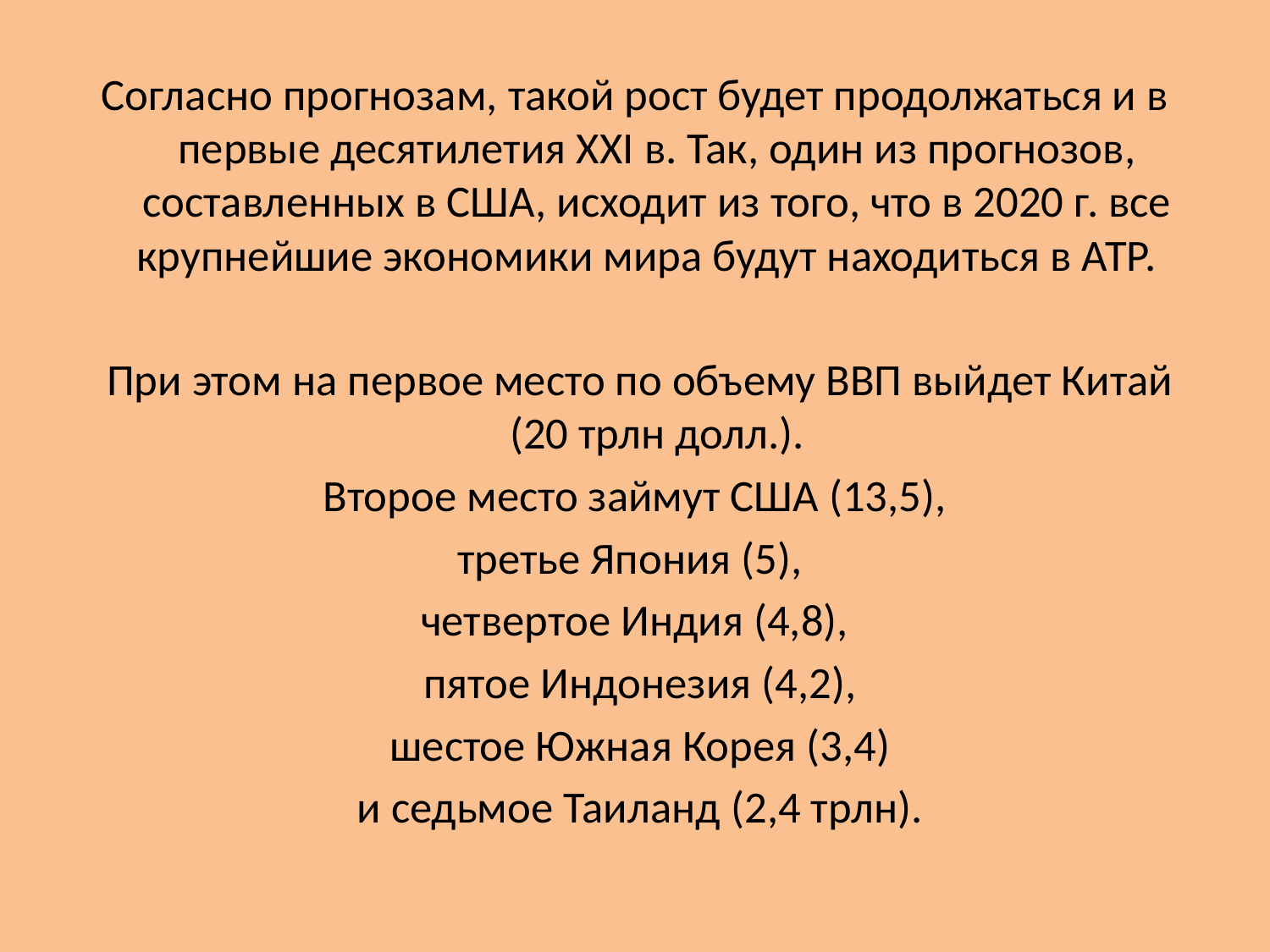

Согласно прогнозам, такой рост будет продолжаться и в первые десятилетия XXI в. Так, один из прогнозов, составленных в США, исходит из того, что в 2020 г. все крупнейшие экономики мира будут находиться в АТР.

 При этом на первое место по объему ВВП выйдет Китай (20 трлн долл.).
 Второе место займут США (13,5),
третье Япония (5),
четвертое Индия (4,8),
 пятое Индонезия (4,2),
 шестое Южная Корея (3,4)
 и седьмое Таиланд (2,4 трлн).